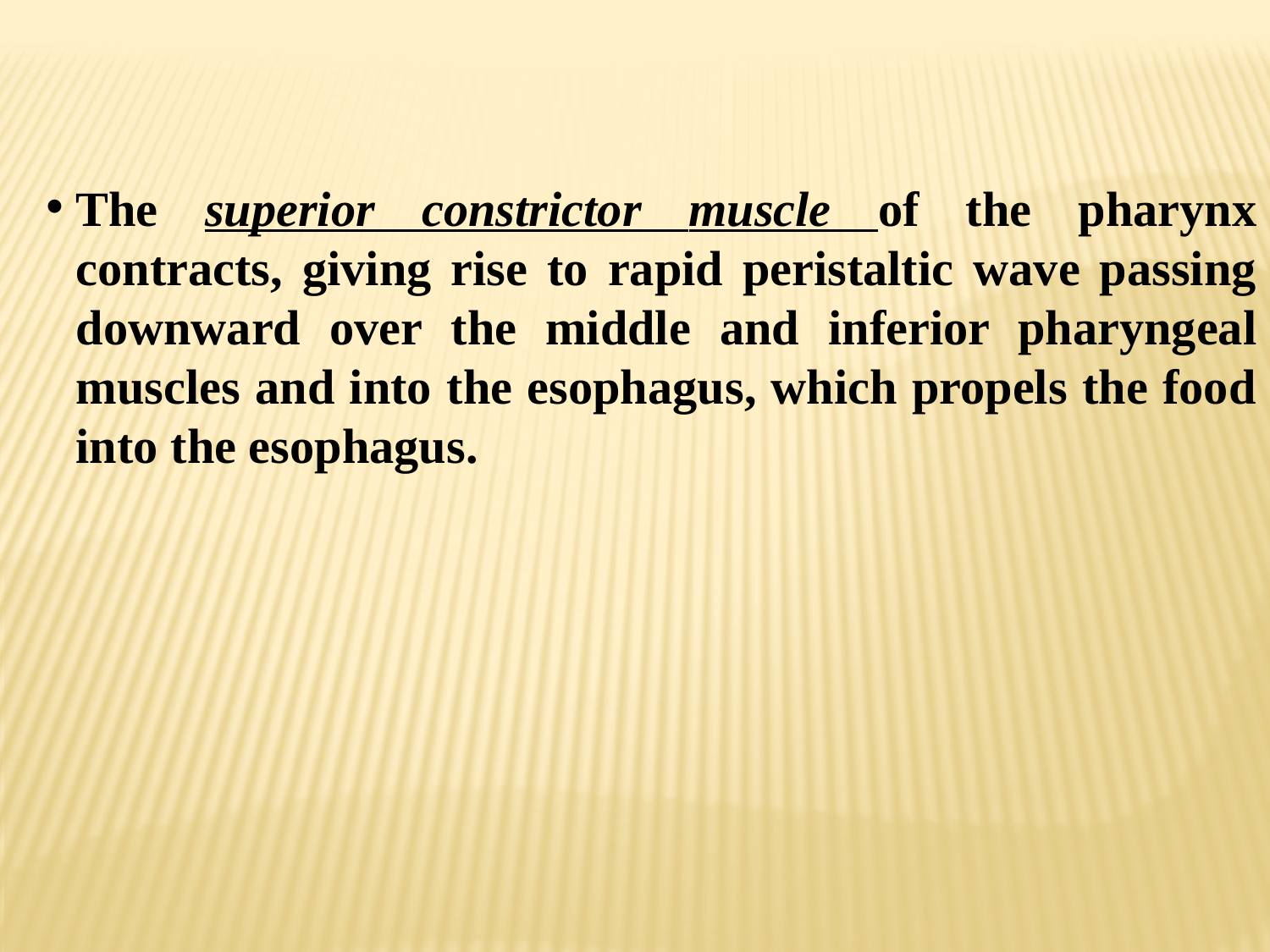

The superior constrictor muscle of the pharynx contracts, giving rise to rapid peristaltic wave passing downward over the middle and inferior pharyngeal muscles and into the esophagus, which propels the food into the esophagus.